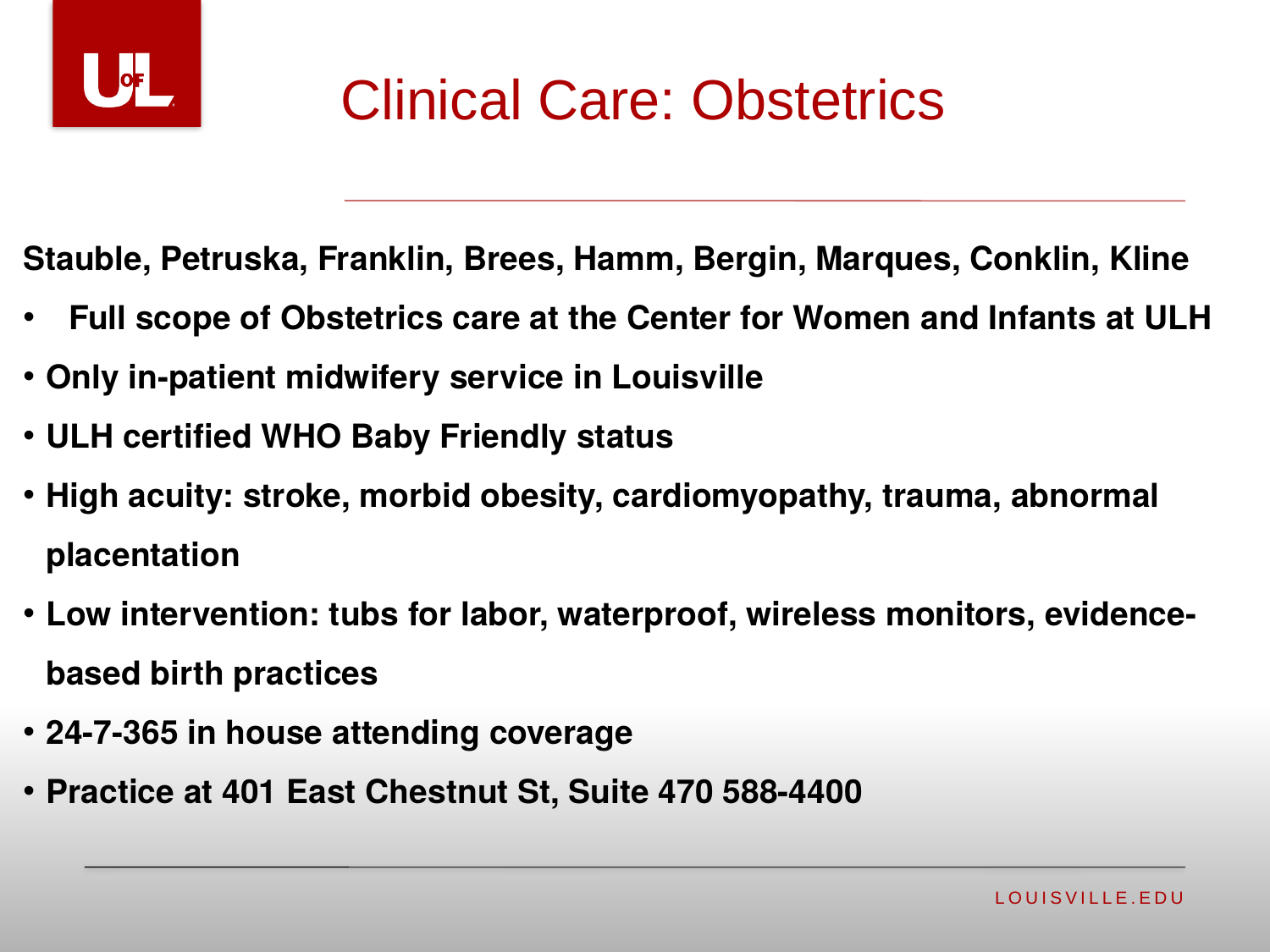

Clinical Care: Obstetrics
#
Stauble, Petruska, Franklin, Brees, Hamm, Bergin, Marques, Conklin, Kline
Full scope of Obstetrics care at the Center for Women and Infants at ULH
Only in-patient midwifery service in Louisville
ULH certified WHO Baby Friendly status
High acuity: stroke, morbid obesity, cardiomyopathy, trauma, abnormal placentation
Low intervention: tubs for labor, waterproof, wireless monitors, evidence-based birth practices
24-7-365 in house attending coverage
Practice at 401 East Chestnut St, Suite 470 588-4400